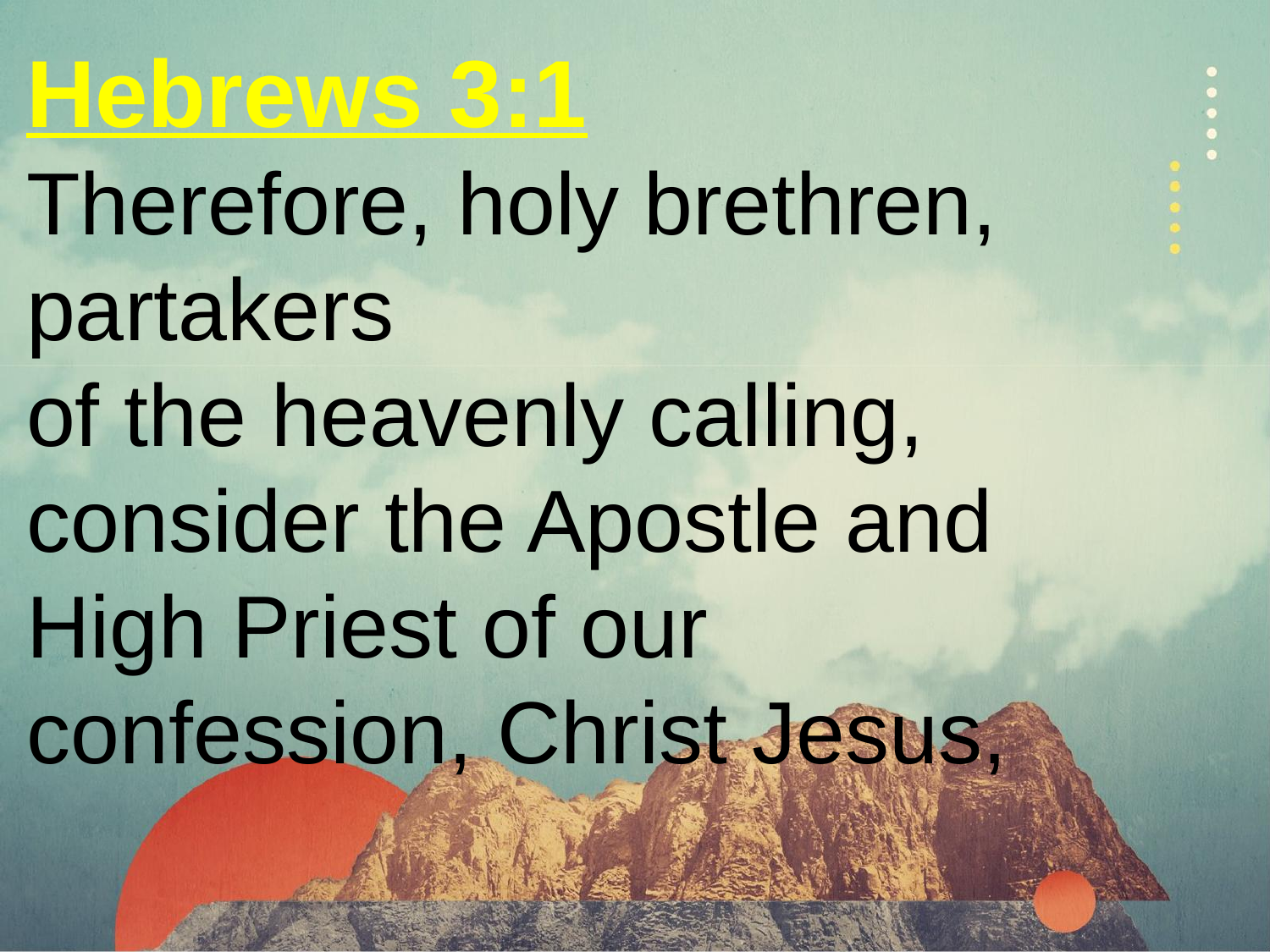

Hebrews 3:1
Therefore, holy brethren, partakers
of the heavenly calling, consider the Apostle and High Priest of our confession, Christ Jesus,